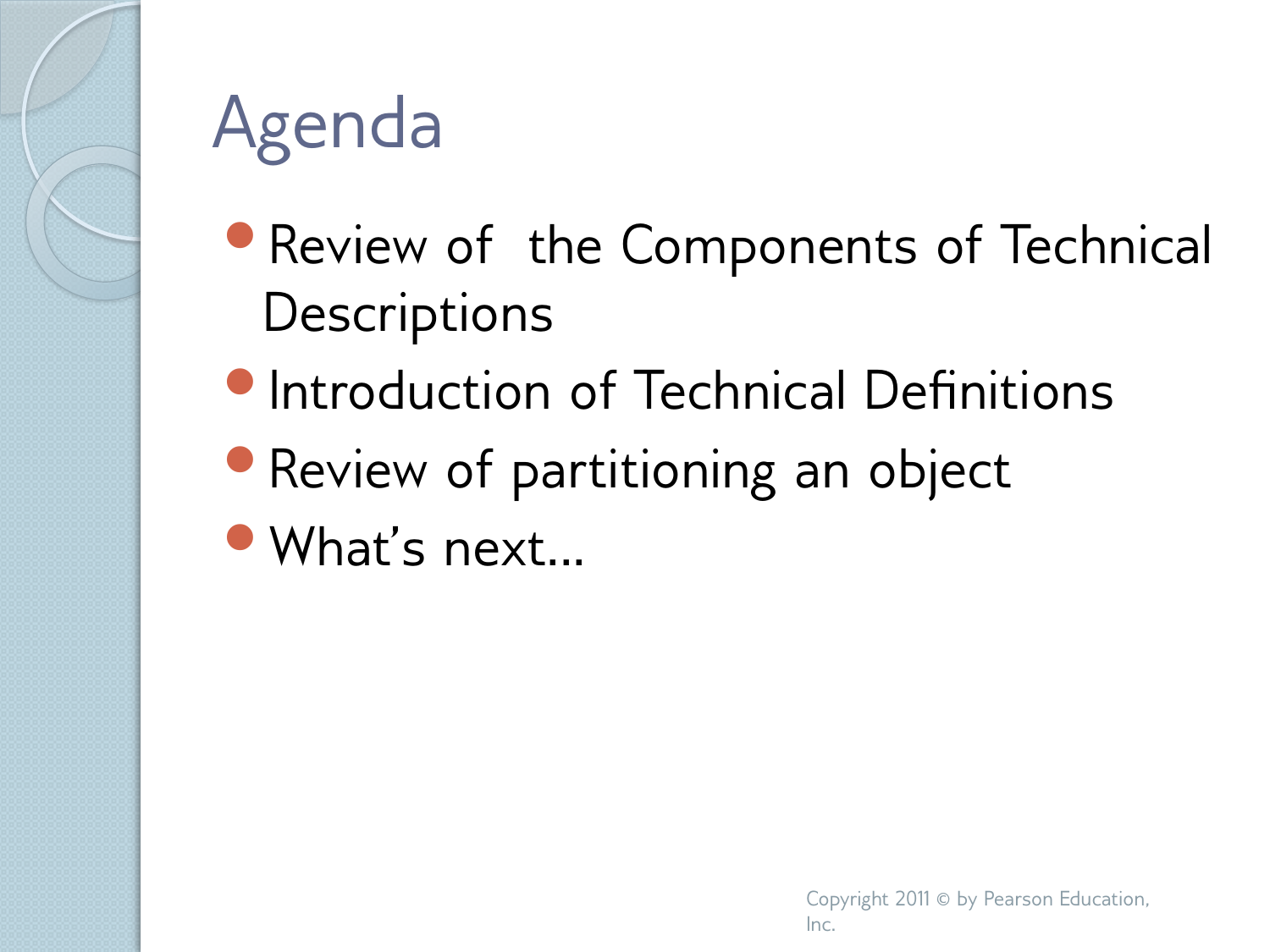

# Agenda
Review of  the Components of Technical Descriptions
Introduction of Technical Definitions
Review of partitioning an object
What’s next...
Copyright 2011 © by Pearson Education, Inc.